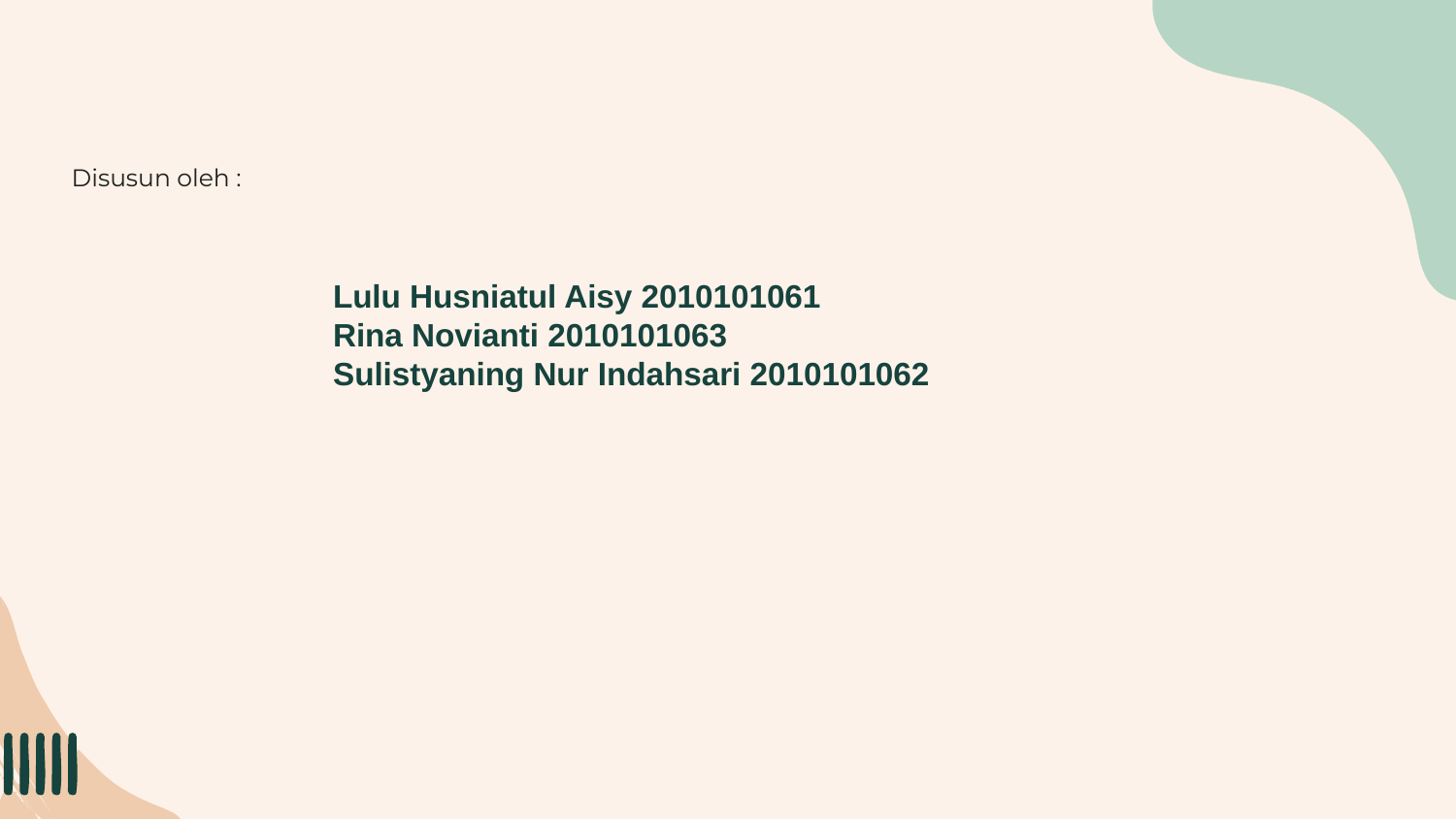

Disusun oleh :
# Lulu Husniatul Aisy 2010101061 Rina Novianti 2010101063 Sulistyaning Nur Indahsari 2010101062